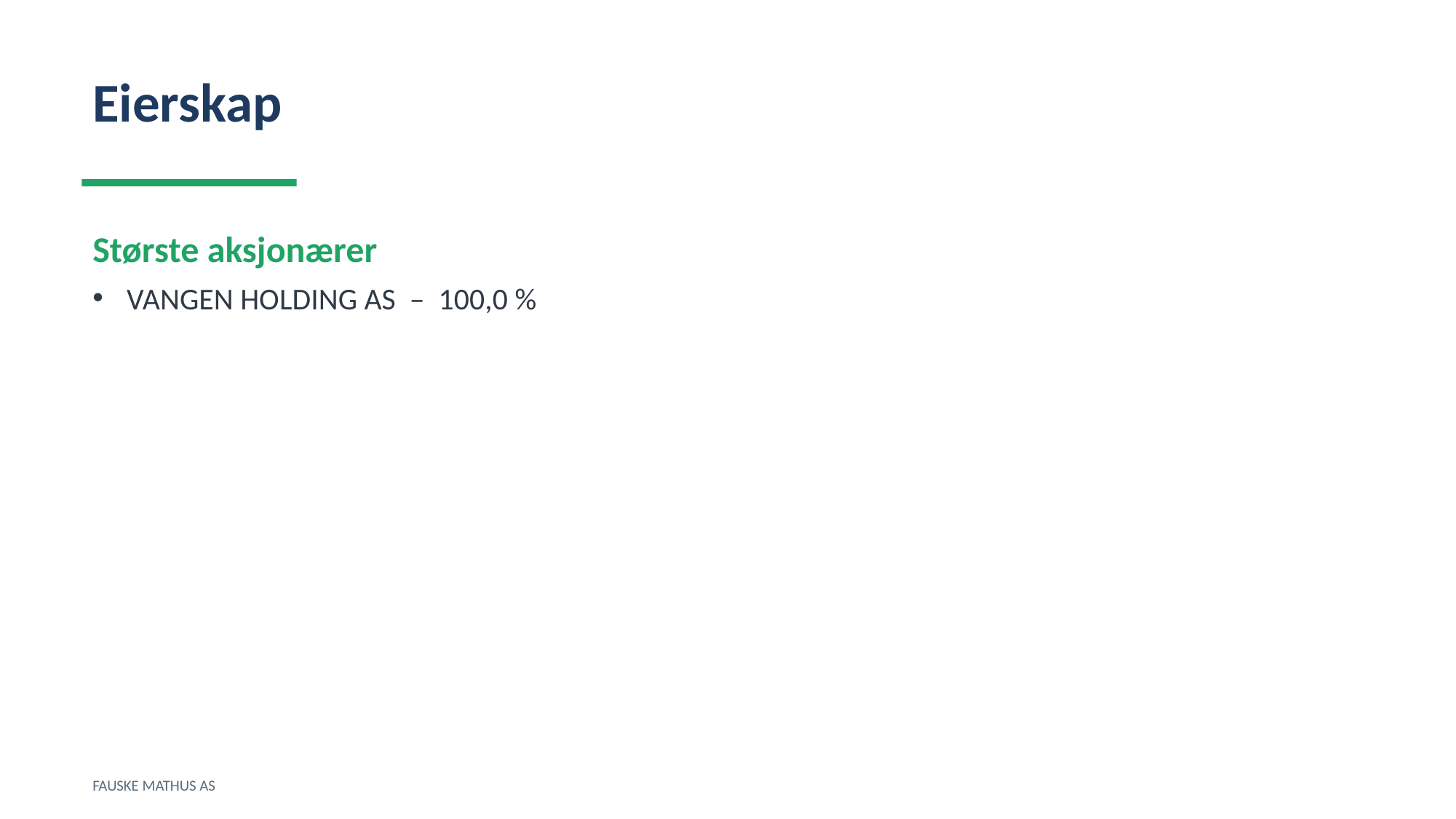

Eierskap

Største aksjonærer
VANGEN HOLDING AS  –  100,0 %
FAUSKE MATHUS AS